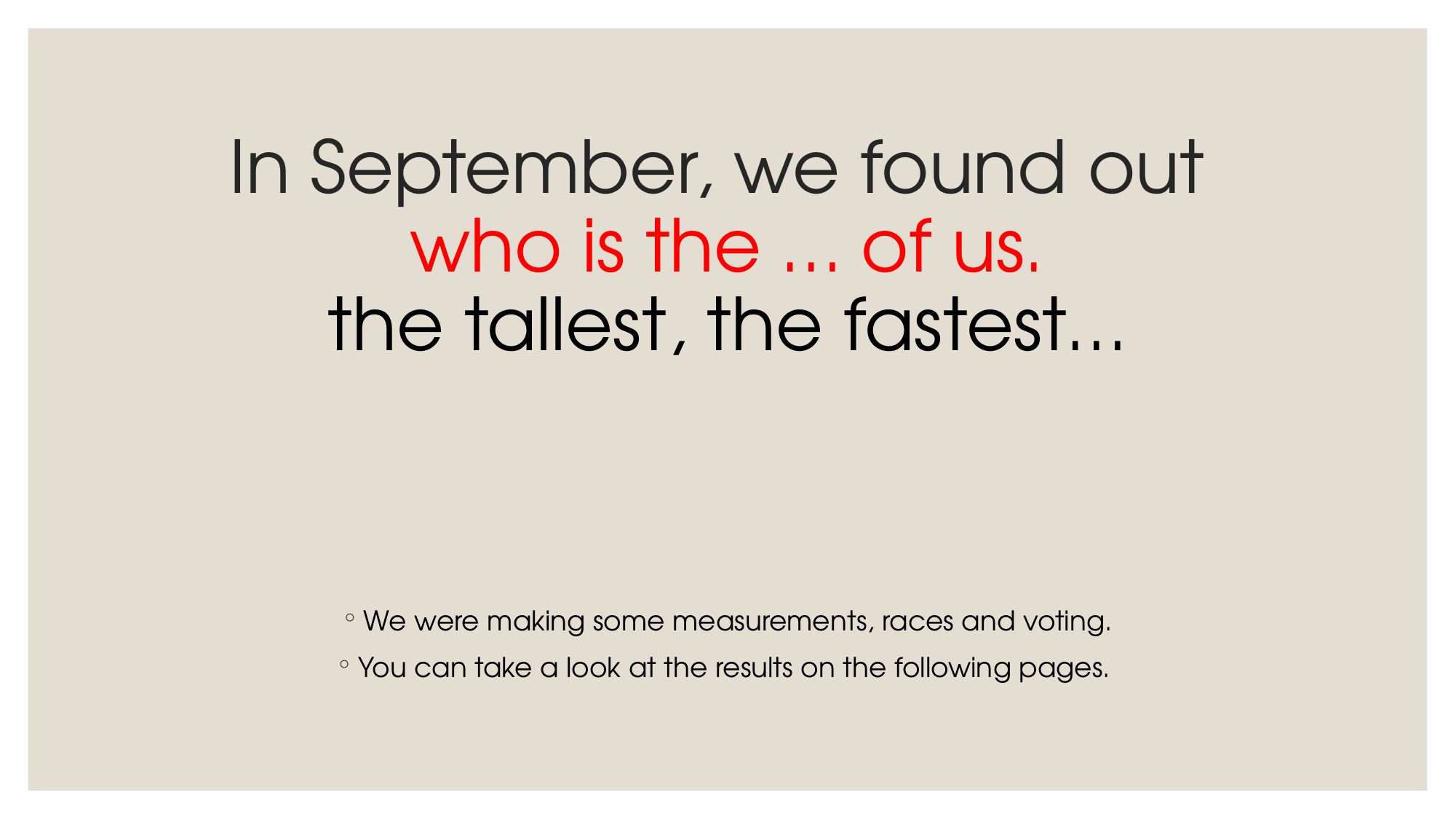

# In September, we found out who is the … of us. the tallest, the fastest…
We were making some measurements, races and voting.
You can take a look at the results on the following pages.